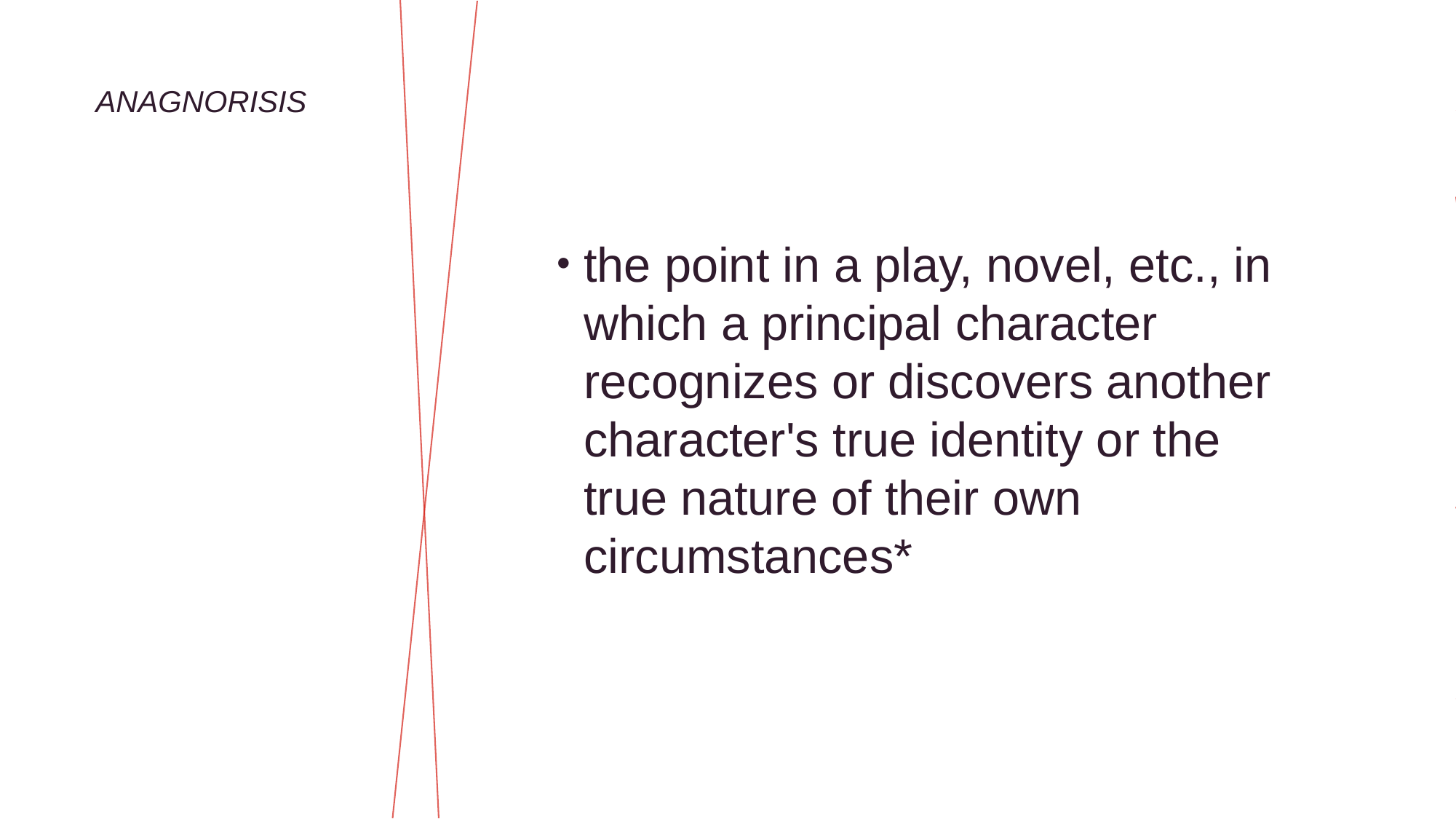

the point in a play, novel, etc., in which a principal character recognizes or discovers another character's true identity or the true nature of their own circumstances*
# Anagnorisis